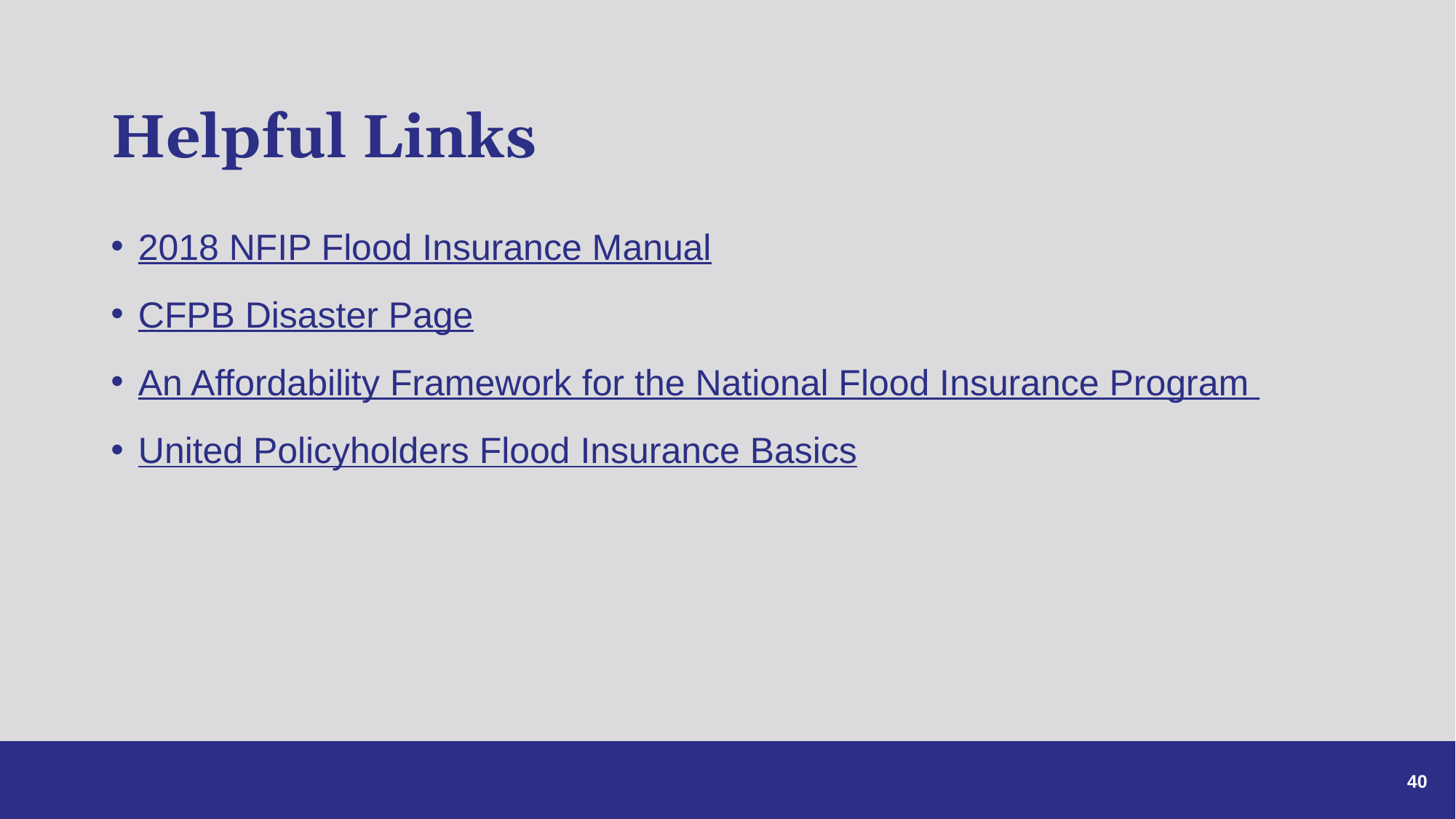

# Helpful Links
2018 NFIP Flood Insurance Manual
CFPB Disaster Page
An Affordability Framework for the National Flood Insurance Program
United Policyholders Flood Insurance Basics
40